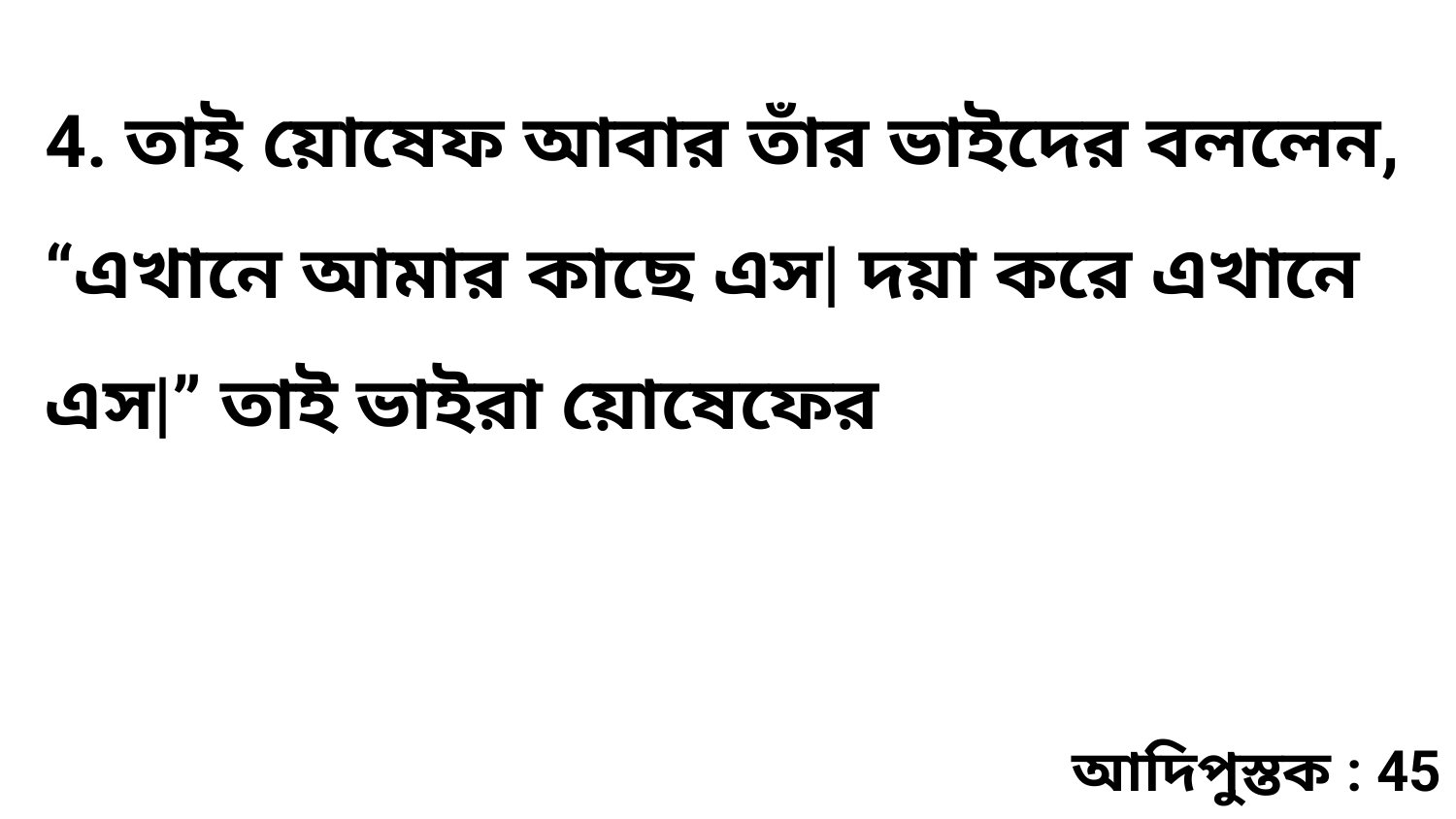

4. তাই য়োষেফ আবার তাঁর ভাইদের বললেন, “এখানে আমার কাছে এস| দয়া করে এখানে এস|” তাই ভাইরা য়োষেফের
আদিপুস্তক : 45